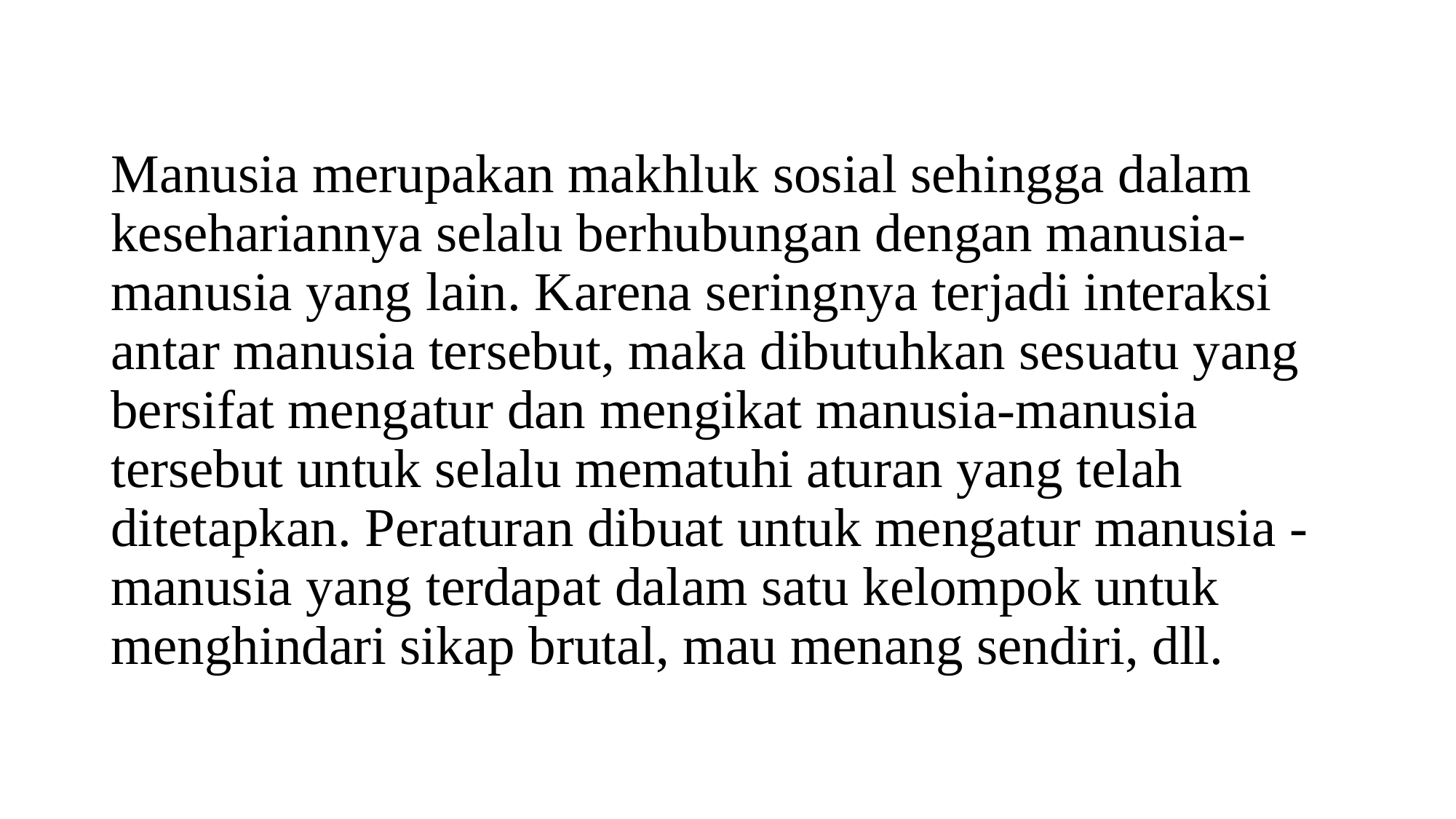

#
Manusia merupakan makhluk sosial sehingga dalam kesehariannya selalu berhubungan dengan manusia-manusia yang lain. Karena seringnya terjadi interaksi antar manusia tersebut, maka dibutuhkan sesuatu yang bersifat mengatur dan mengikat manusia-manusia tersebut untuk selalu mematuhi aturan yang telah ditetapkan. Peraturan dibuat untuk mengatur manusia - manusia yang terdapat dalam satu kelompok untuk menghindari sikap brutal, mau menang sendiri, dll.